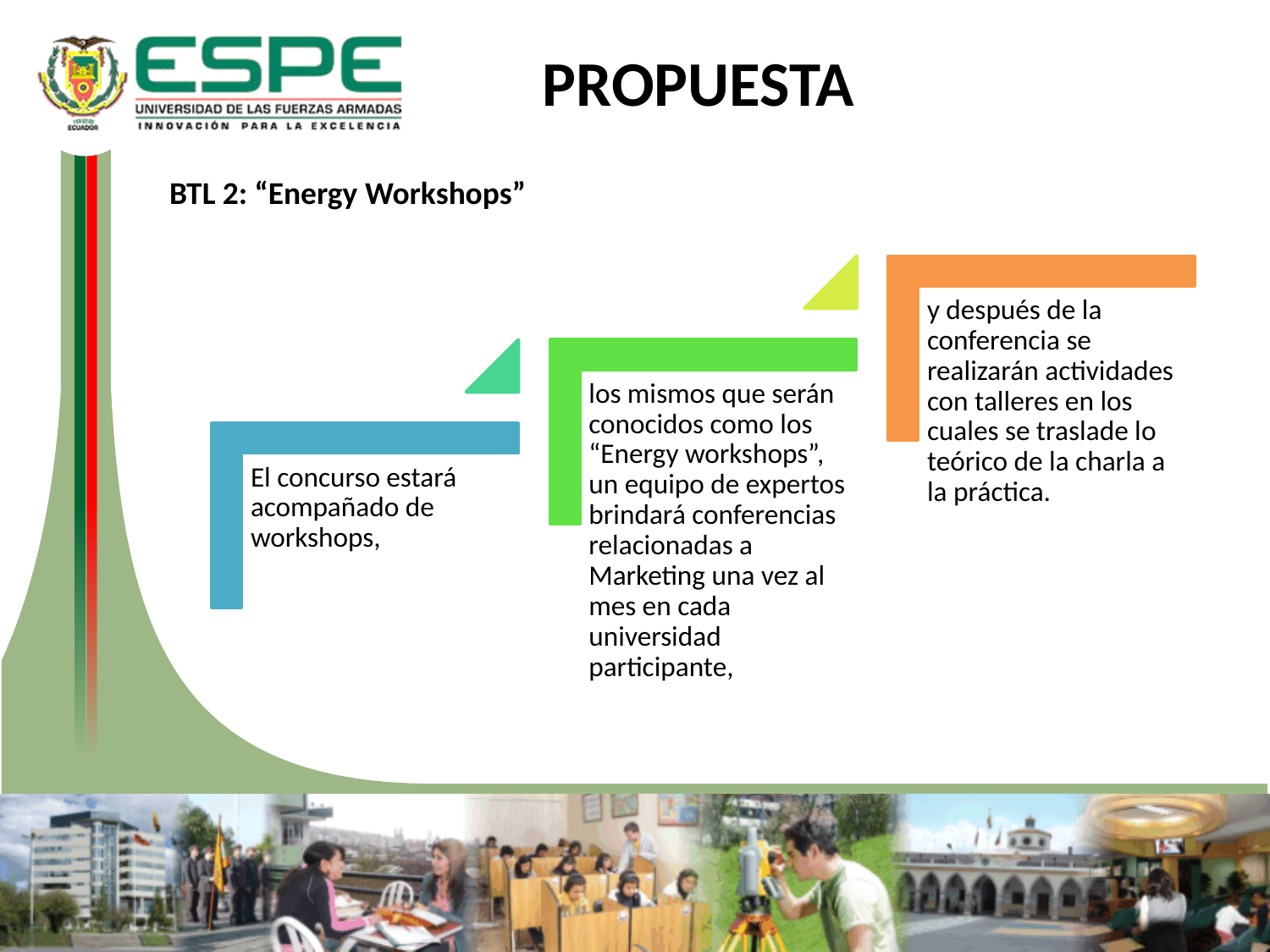

PROPUESTA
BTL 2: “Energy Workshops”
El concurso estará acompañado de workshops,
los mismos que serán conocidos como los “Energy workshops”, un equipo de expertos brindará conferencias relacionadas a Marketing una vez al mes en cada universidad participante,
y después de la conferencia se realizarán actividades con talleres en los cuales se traslade lo teórico de la charla a la práctica.